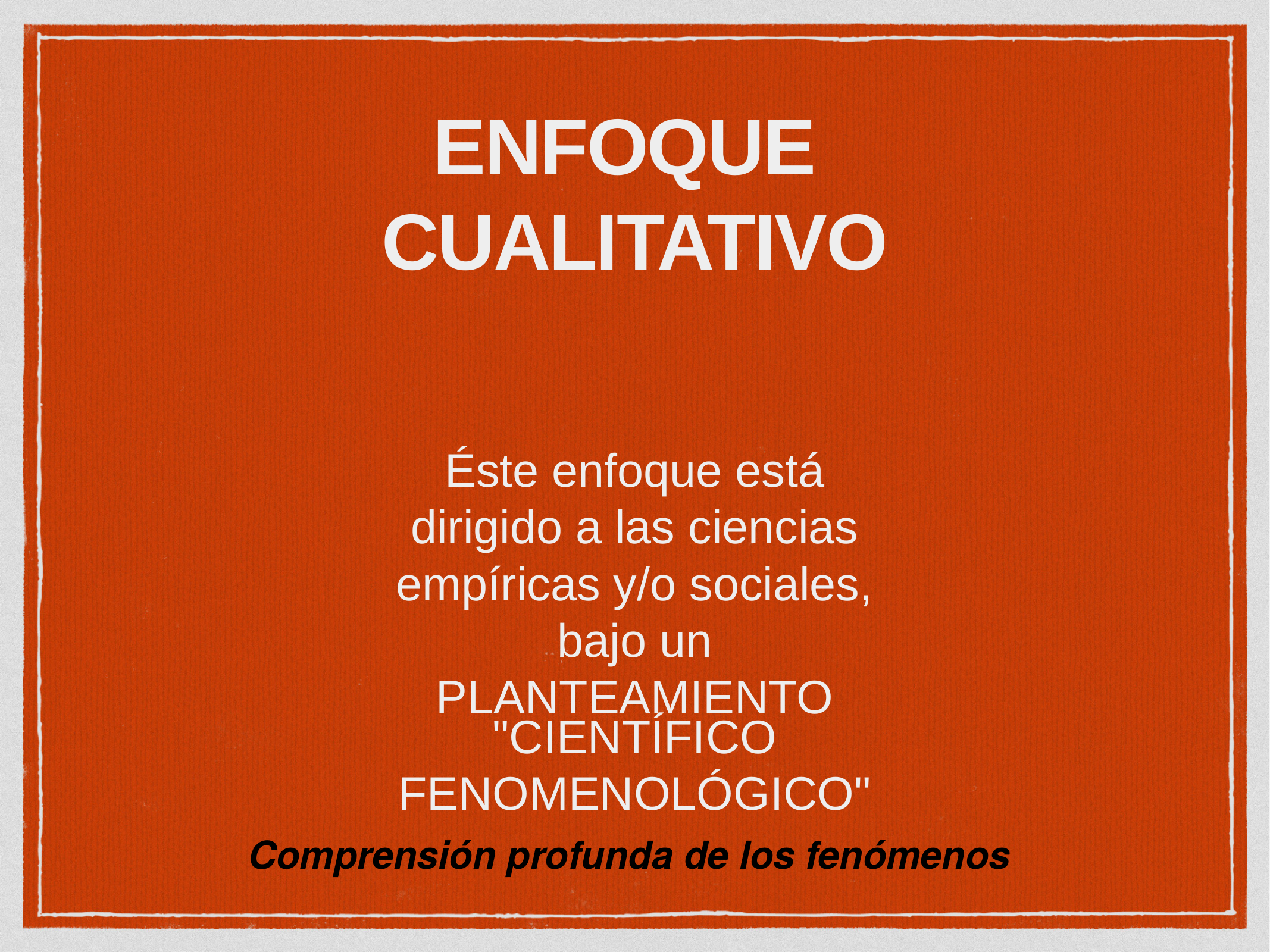

# ENFOQUE
CUALITATIVO
Éste enfoque está dirigido a las ciencias empíricas y/o sociales, bajo un PLANTEAMIENTO
"CIENTÍFICO FENOMENOLÓGICO"
Comprensión profunda de los fenómenos